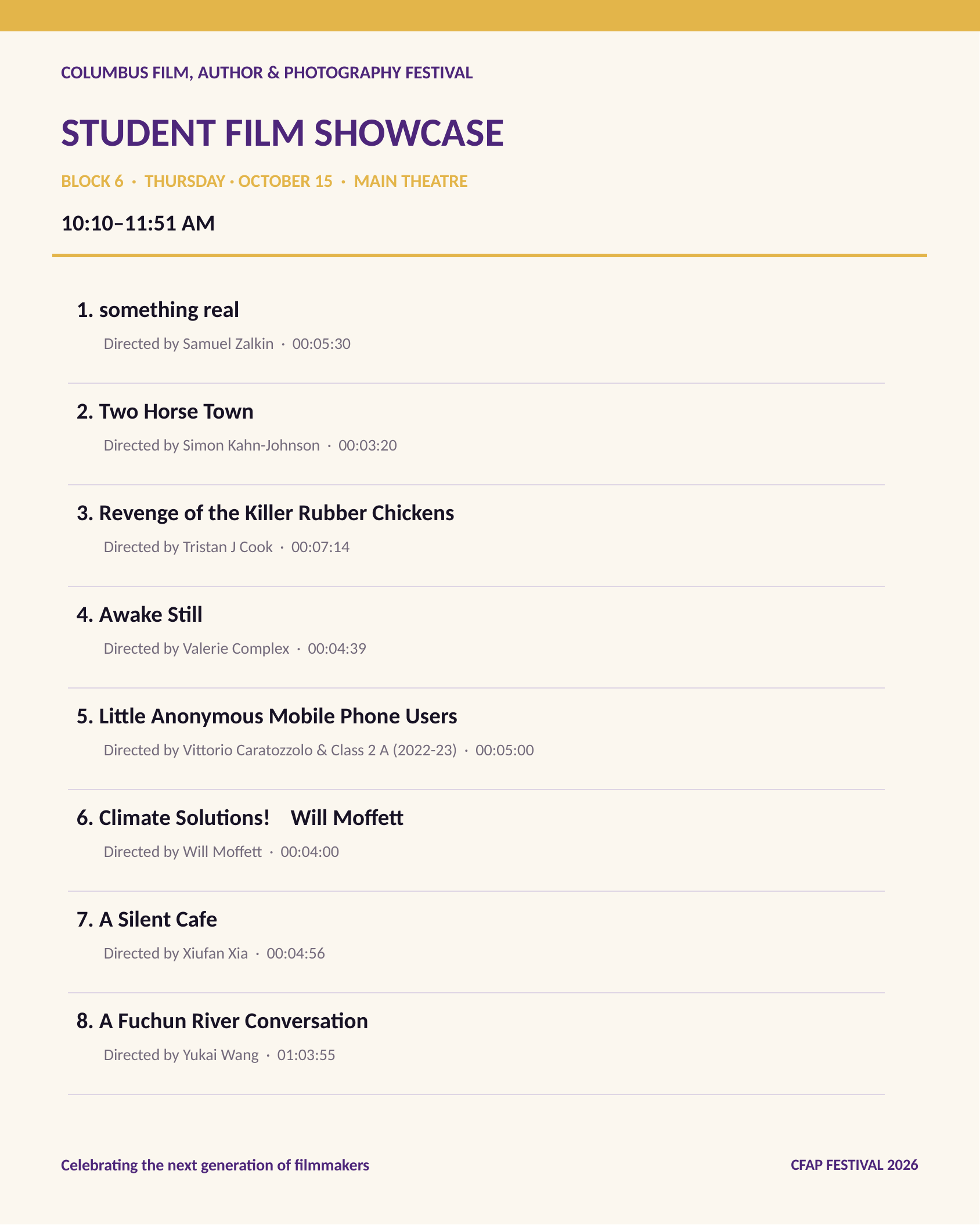

COLUMBUS FILM, AUTHOR & PHOTOGRAPHY FESTIVAL
STUDENT FILM SHOWCASE
BLOCK 6  ·  THURSDAY · OCTOBER 15  ·  MAIN THEATRE
10:10–11:51 AM

1. something real
Directed by Samuel Zalkin  ·  00:05:30

2. Two Horse Town
Directed by Simon Kahn-Johnson  ·  00:03:20

3. Revenge of the Killer Rubber Chickens
Directed by Tristan J Cook  ·  00:07:14

4. Awake Still
Directed by Valerie Complex  ·  00:04:39

5. Little Anonymous Mobile Phone Users
Directed by Vittorio Caratozzolo & Class 2 A (2022-23)  ·  00:05:00

6. Climate Solutions!    Will Moffett
Directed by Will Moffett  ·  00:04:00

7. A Silent Cafe
Directed by Xiufan Xia  ·  00:04:56

8. A Fuchun River Conversation
Directed by Yukai Wang  ·  01:03:55

Celebrating the next generation of filmmakers
CFAP FESTIVAL 2026